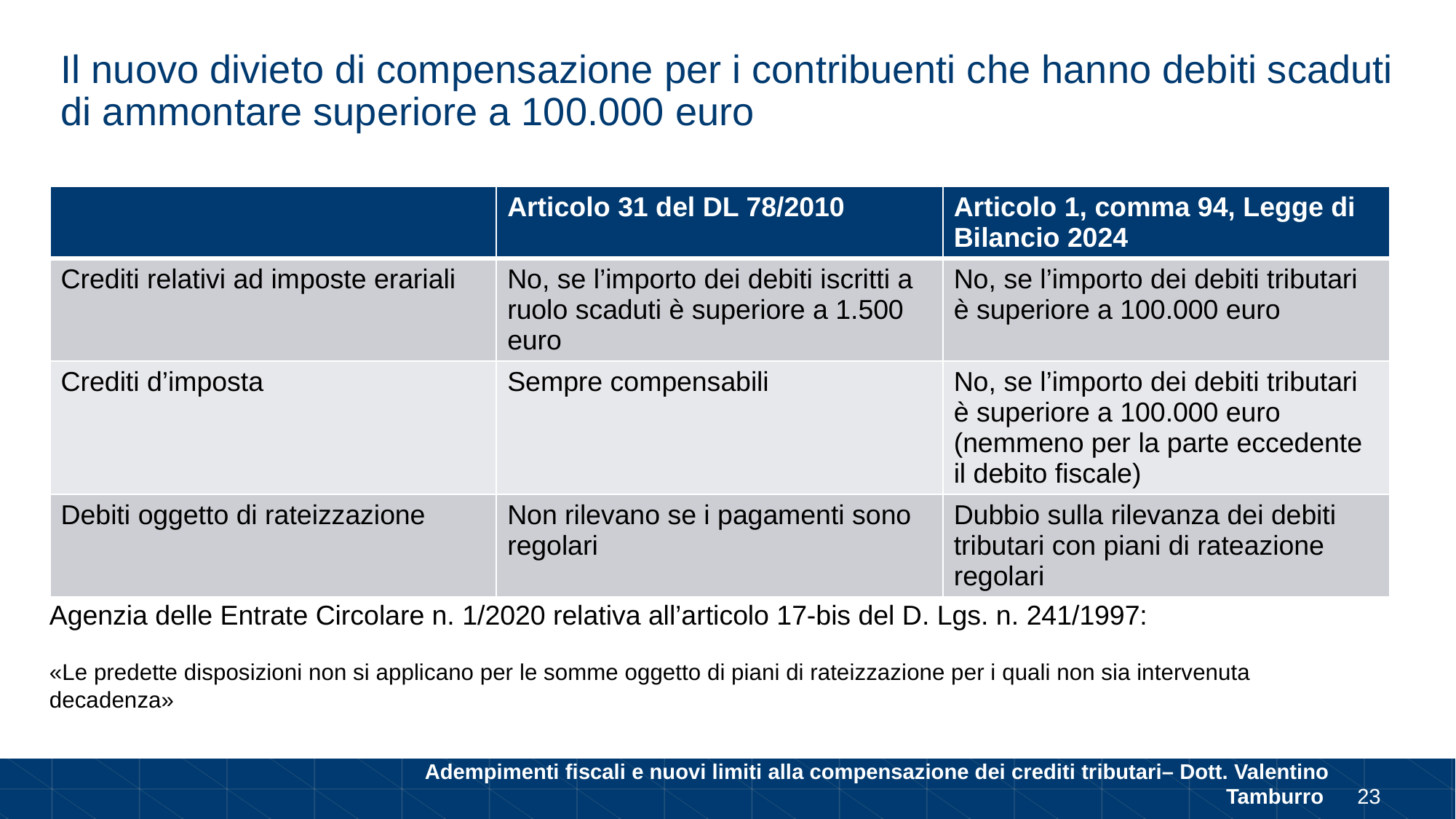

# Il nuovo divieto di compensazione per i contribuenti che hanno debiti scaduti di ammontare superiore a 100.000 euro
|  | Articolo 31 del DL 78/2010 | Articolo 1, comma 94, Legge di Bilancio 2024 |
| --- | --- | --- |
| Crediti relativi ad imposte erariali | No, se l’importo dei debiti iscritti a ruolo scaduti è superiore a 1.500 euro | No, se l’importo dei debiti tributari è superiore a 100.000 euro |
| Crediti d’imposta | Sempre compensabili | No, se l’importo dei debiti tributari è superiore a 100.000 euro (nemmeno per la parte eccedente il debito fiscale) |
| Debiti oggetto di rateizzazione | Non rilevano se i pagamenti sono regolari | Dubbio sulla rilevanza dei debiti tributari con piani di rateazione regolari |
Agenzia delle Entrate Circolare n. 1/2020 relativa all’articolo 17-bis del D. Lgs. n. 241/1997:

«Le predette disposizioni non si applicano per le somme oggetto di piani di rateizzazione per i quali non sia intervenuta decadenza»

Adempimenti fiscali e nuovi limiti alla compensazione dei crediti tributari– Dott. Valentino Tamburro
23